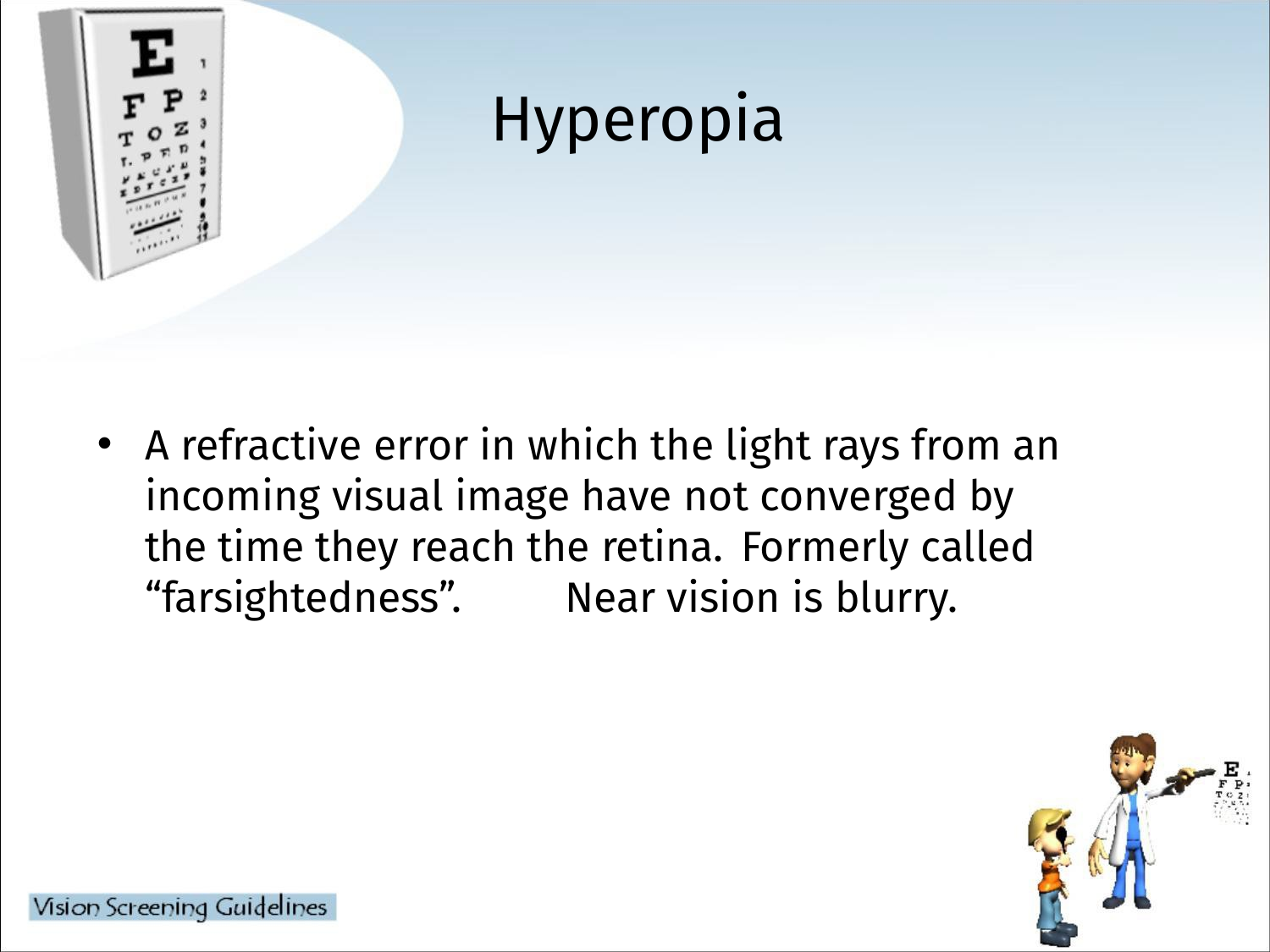

# Hyperopia
A refractive error in which the light rays from an incoming visual image have not converged by the time they reach the retina.	Formerly called “farsightedness”.	Near vision is blurry.